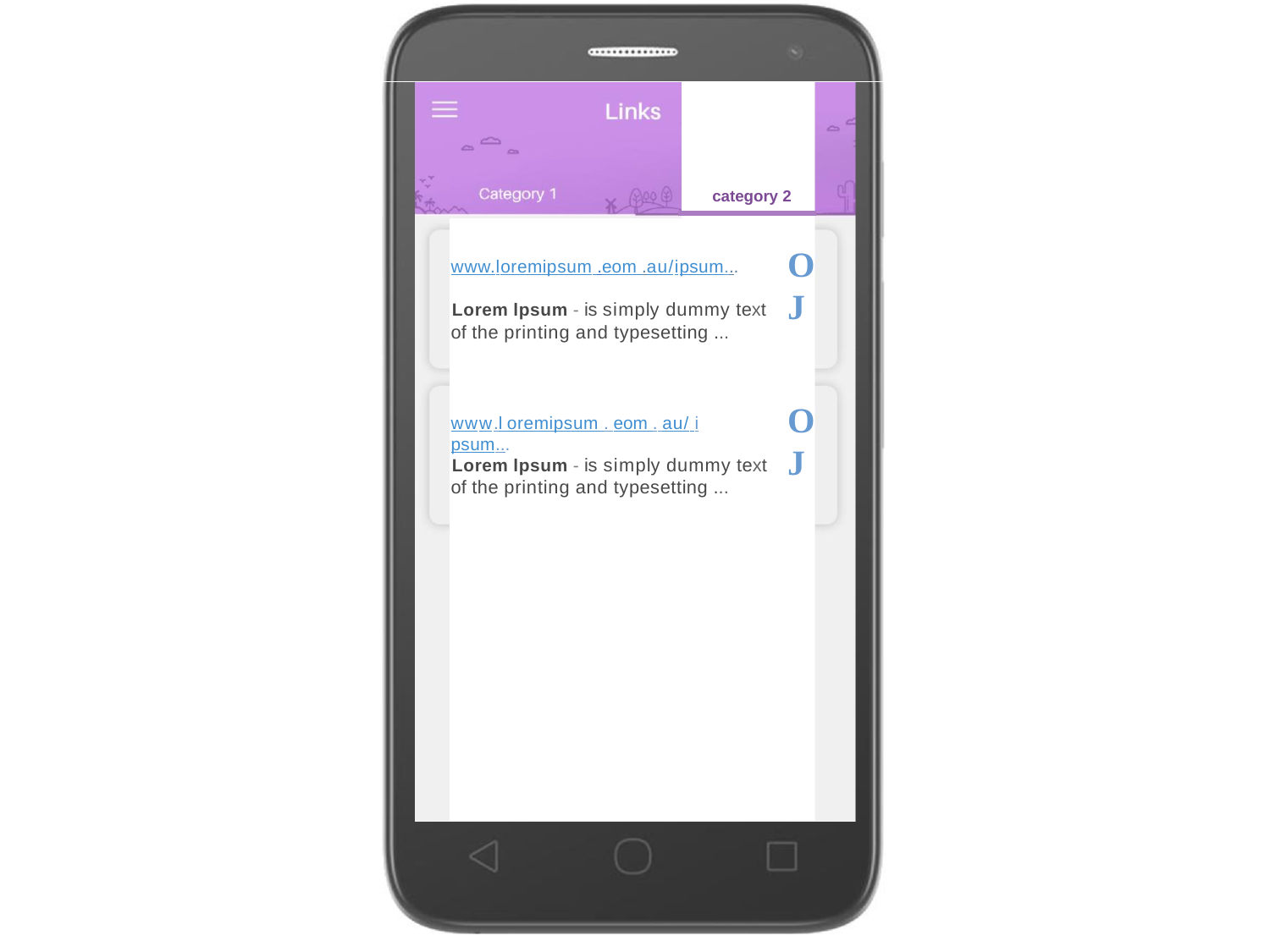

category 2

OJ
www.loremipsum .eom .au/ipsum...
Lorem lpsum - is simply dummy text of the printing and typesetting ...
OJ
www.l oremipsum . eom . au/ i psum...
Lorem lpsum - is simply dummy text of the printing and typesetting ...